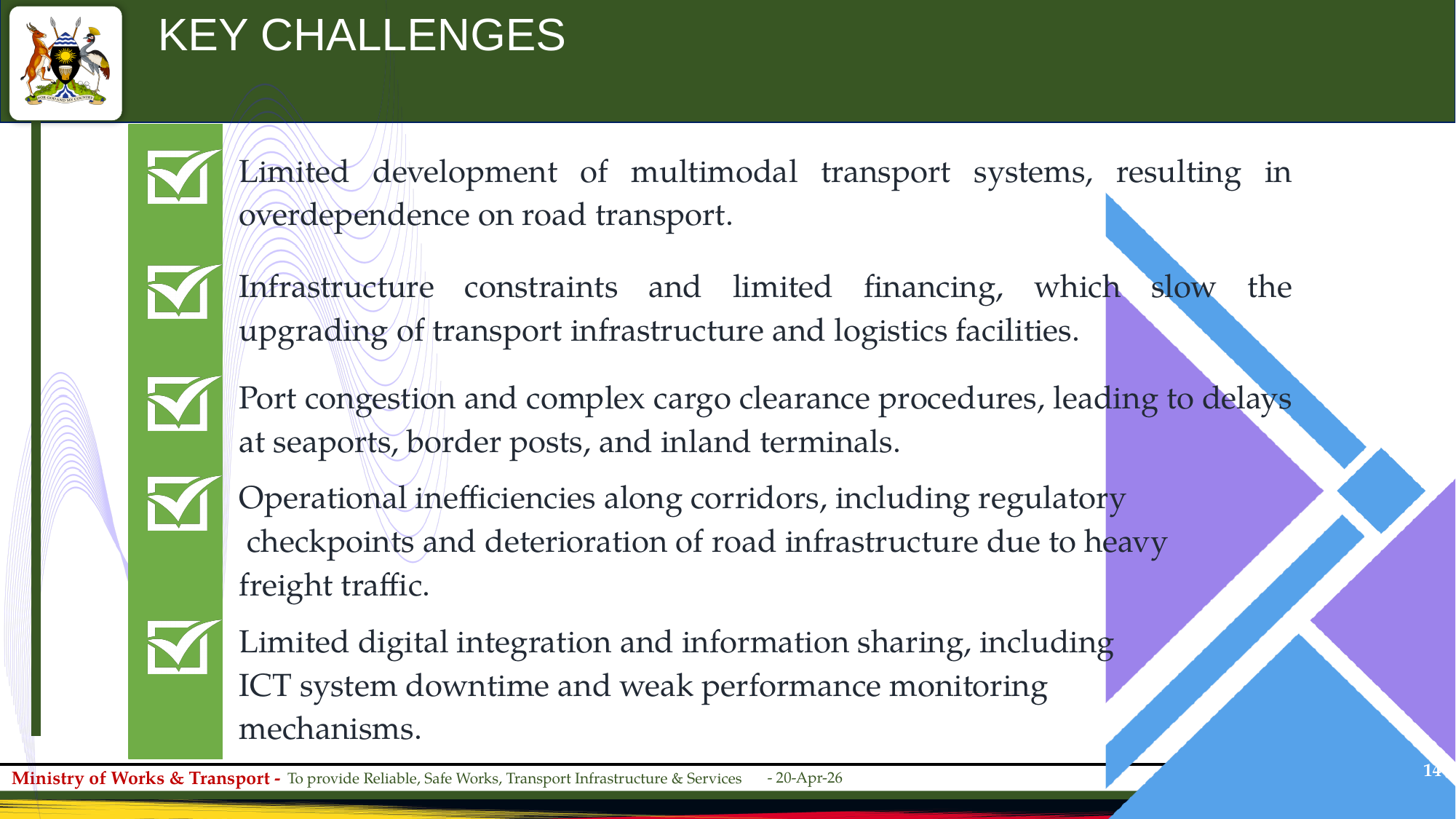

KEY CHALLENGES

Limited development of multimodal transport systems, resulting in overdependence on road transport.

Infrastructure constraints and limited financing, which slow the upgrading of transport infrastructure and logistics facilities.

Port congestion and complex cargo clearance procedures, leading to delays at seaports, border posts, and inland terminals.

Operational inefficiencies along corridors, including regulatory
 checkpoints and deterioration of road infrastructure due to heavy
freight traffic.

Limited digital integration and information sharing, including
ICT system downtime and weak performance monitoring
mechanisms.

14